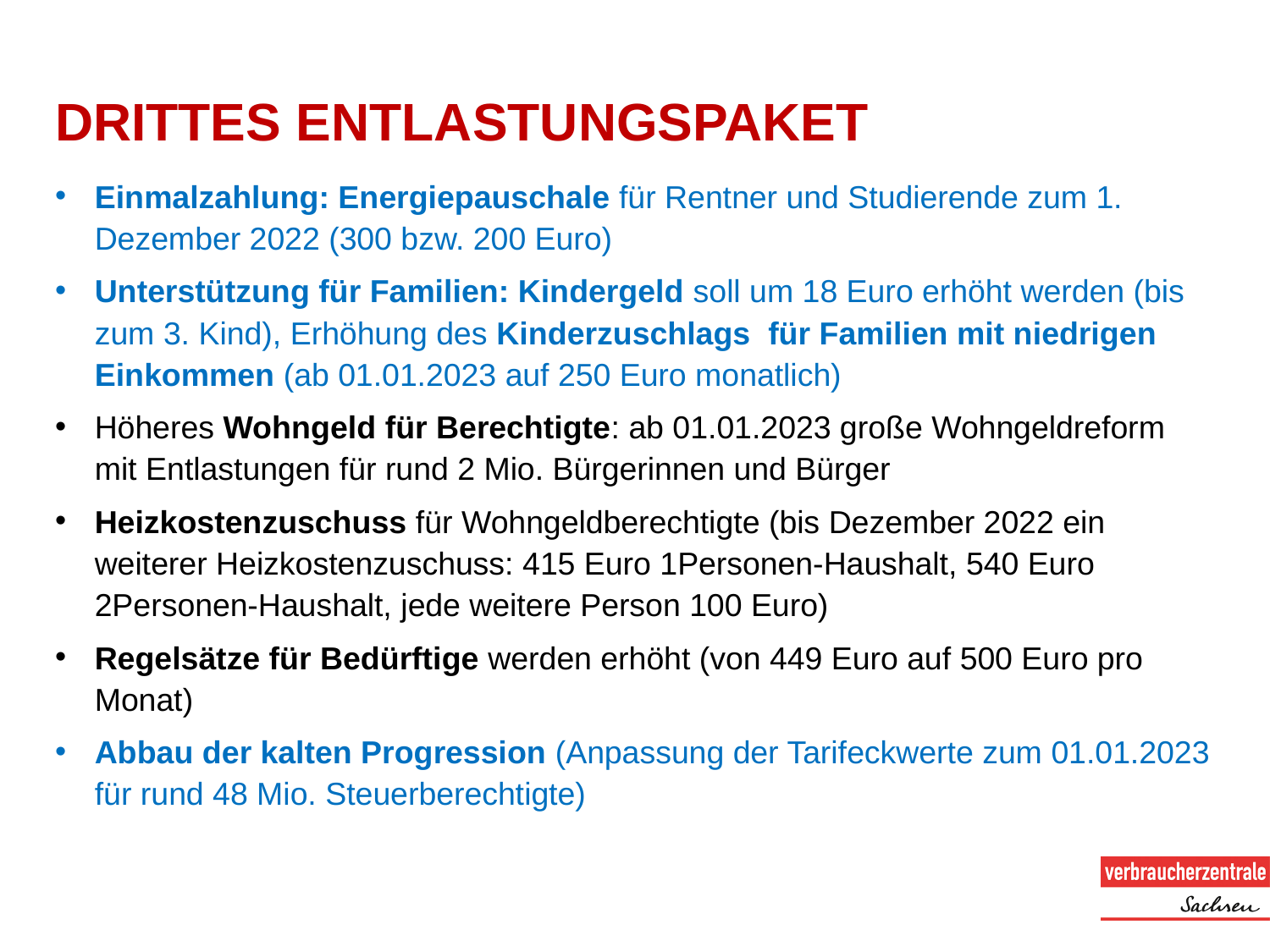

# Drittes Entlastungspaket
Einmalzahlung: Energiepauschale für Rentner und Studierende zum 1. Dezember 2022 (300 bzw. 200 Euro)
Unterstützung für Familien: Kindergeld soll um 18 Euro erhöht werden (bis zum 3. Kind), Erhöhung des Kinderzuschlags  für Familien mit niedrigen Einkommen (ab 01.01.2023 auf 250 Euro monatlich)
Höheres Wohngeld für Berechtigte: ab 01.01.2023 große Wohngeldreform mit Entlastungen für rund 2 Mio. Bürgerinnen und Bürger
Heizkostenzuschuss für Wohngeldberechtigte (bis Dezember 2022 ein weiterer Heizkostenzuschuss: 415 Euro 1Personen-Haushalt, 540 Euro 2Personen-Haushalt, jede weitere Person 100 Euro)
Regelsätze für Bedürftige werden erhöht (von 449 Euro auf 500 Euro pro Monat)
Abbau der kalten Progression (Anpassung der Tarifeckwerte zum 01.01.2023 für rund 48 Mio. Steuerberechtigte)

03.11.22
© 2019 Verbraucherzentrale Sachsen e.V.
5